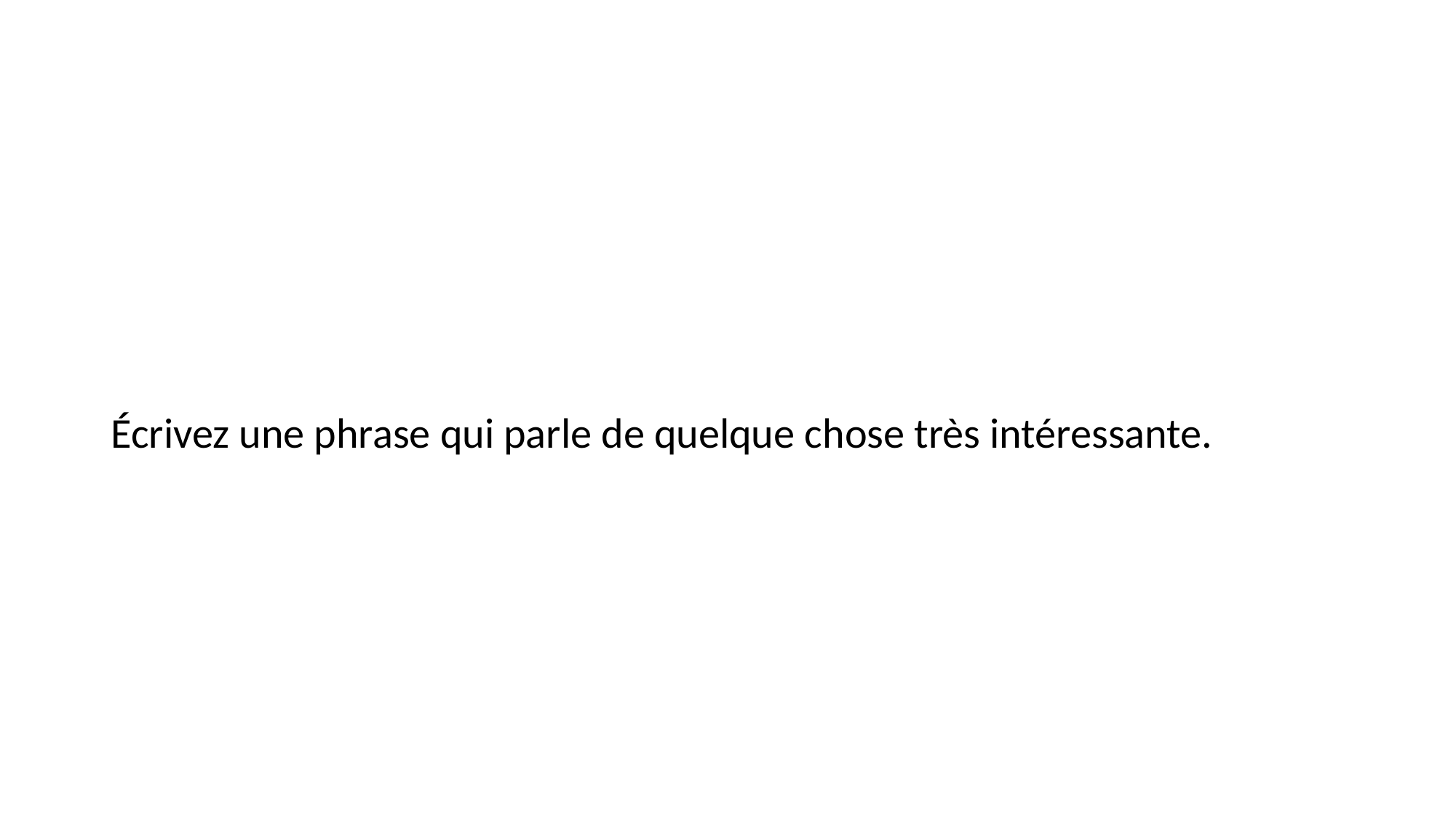

#

Écrivez une phrase qui parle de quelque chose très intéressante.